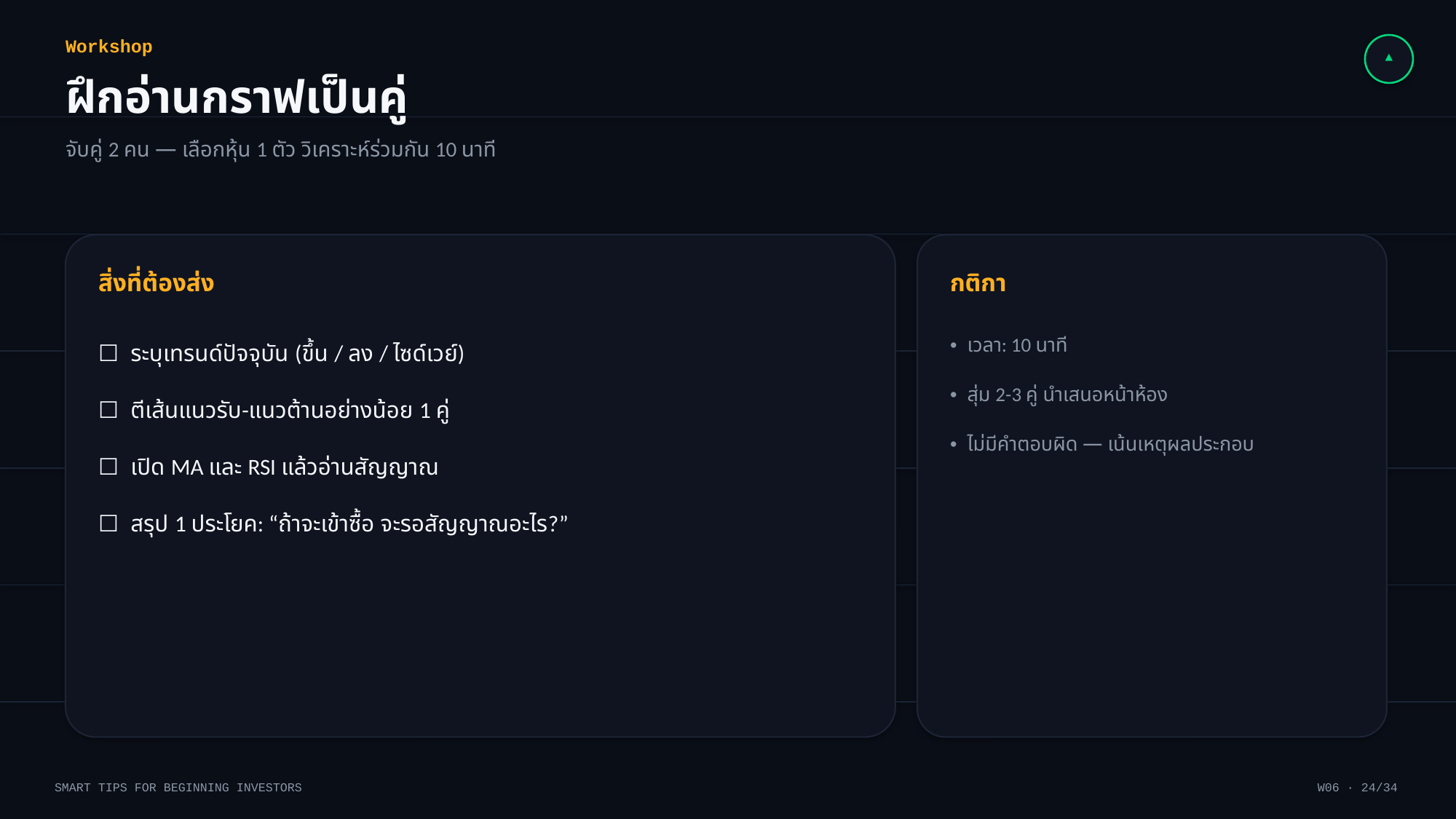

▲
Workshop

ฝึกอ่านกราฟเป็นคู่
จับคู่ 2 คน — เลือกหุ้น 1 ตัว วิเคราะห์ร่วมกัน 10 นาที

สิ่งที่ต้องส่ง
กติกา
•  เวลา: 10 นาที
•  สุ่ม 2-3 คู่ นำเสนอหน้าห้อง
•  ไม่มีคำตอบผิด — เน้นเหตุผลประกอบ
☐  ระบุเทรนด์ปัจจุบัน (ขึ้น / ลง / ไซด์เวย์)
☐  ตีเส้นแนวรับ-แนวต้านอย่างน้อย 1 คู่
☐  เปิด MA และ RSI แล้วอ่านสัญญาณ
☐  สรุป 1 ประโยค: “ถ้าจะเข้าซื้อ จะรอสัญญาณอะไร?”
SMART TIPS FOR BEGINNING INVESTORS
W06 · 24/34